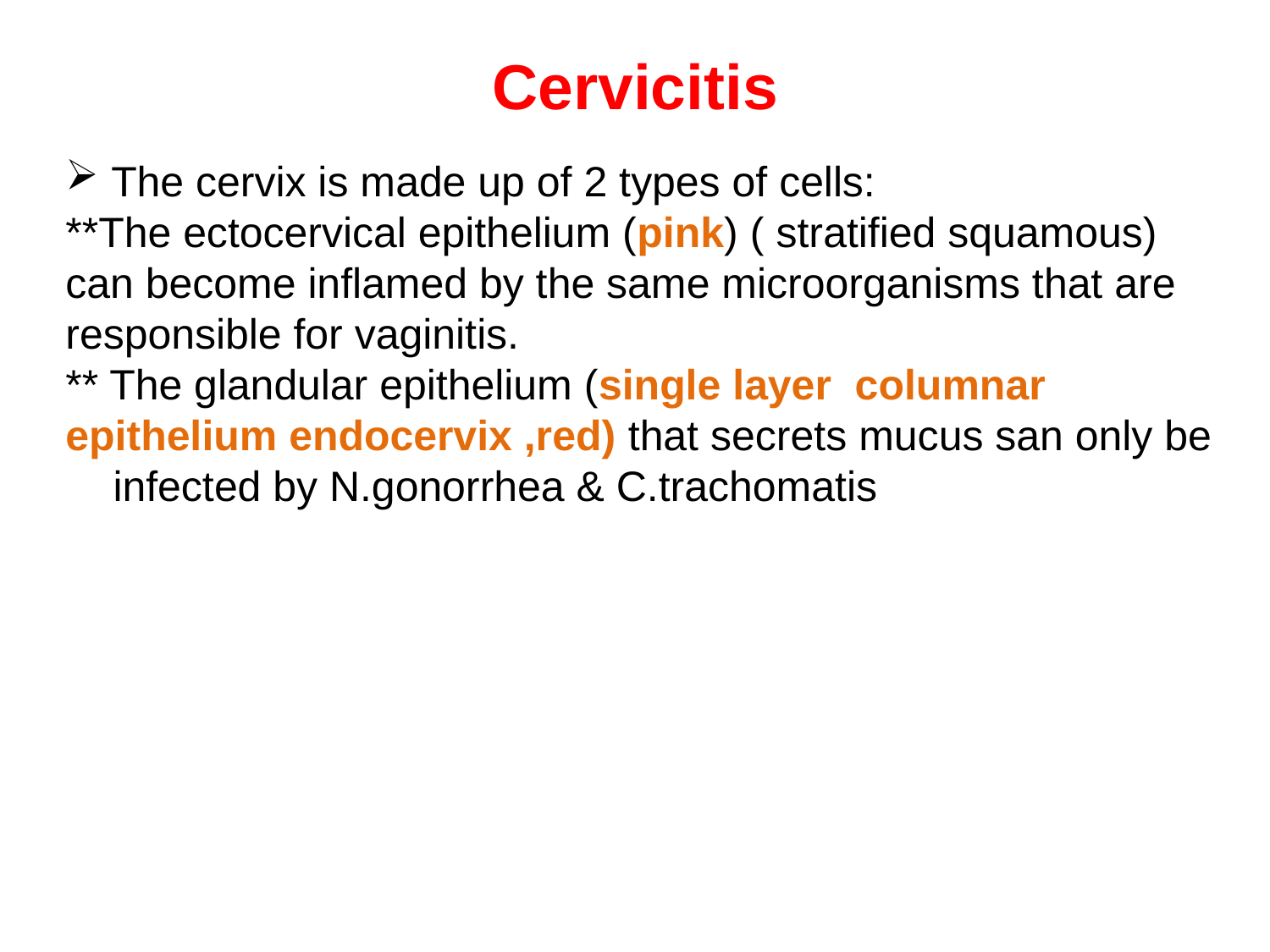

# Cervicitis
 The cervix is made up of 2 types of cells:
**The ectocervical epithelium (pink) ( stratified squamous) can become inflamed by the same microorganisms that are responsible for vaginitis.
** The glandular epithelium (single layer  columnar epithelium endocervix ,red) that secrets mucus san only be
    infected by N.gonorrhea & C.trachomatis